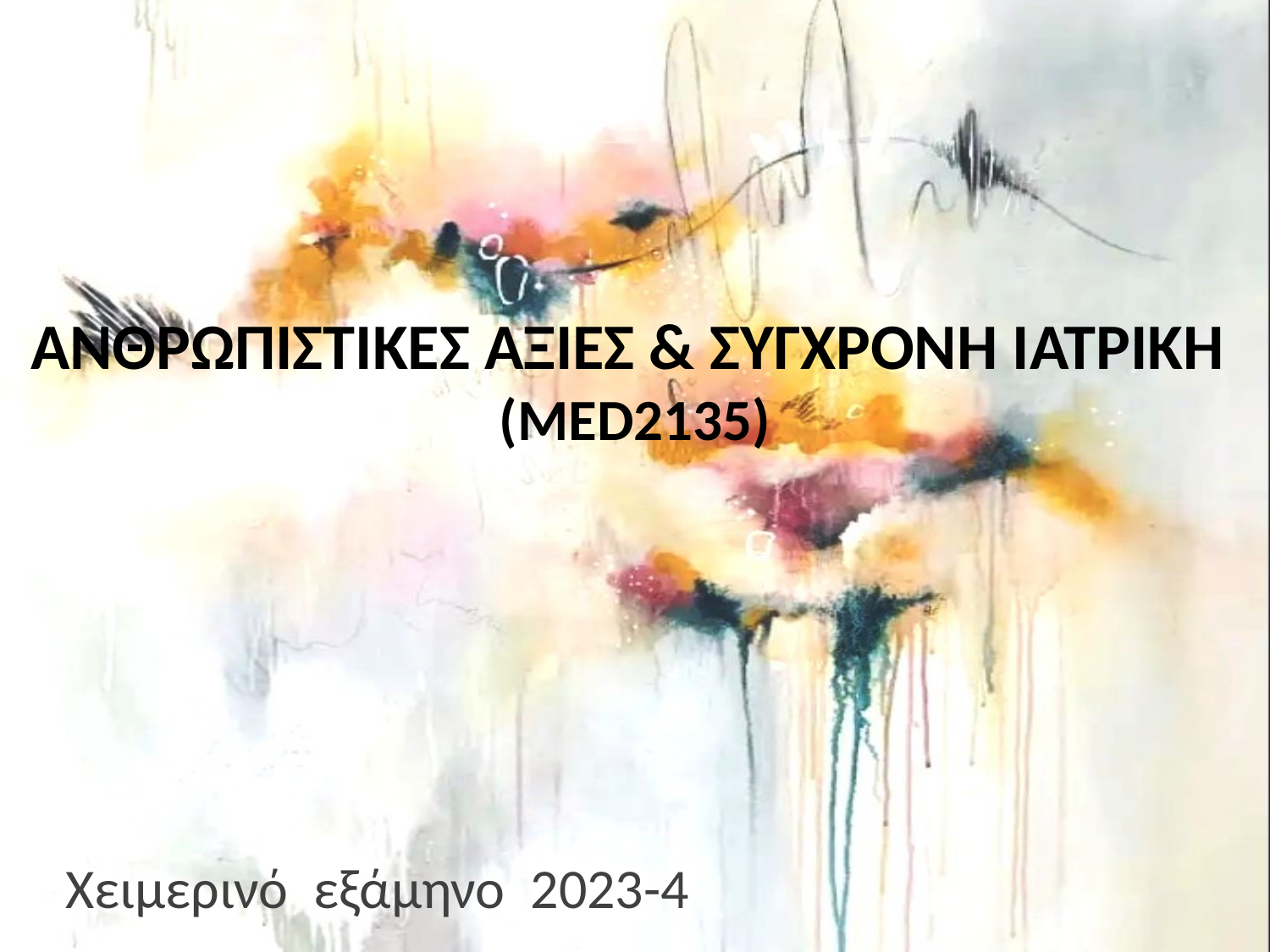

# ΑΝΘΡΩΠΙΣΤΙΚΕΣ ΑΞΙΕΣ & ΣΥΓΧΡΟΝΗ ΙΑΤΡΙΚΗ (MED2135)
Χειμερινό  εξάμηνο  2023-4